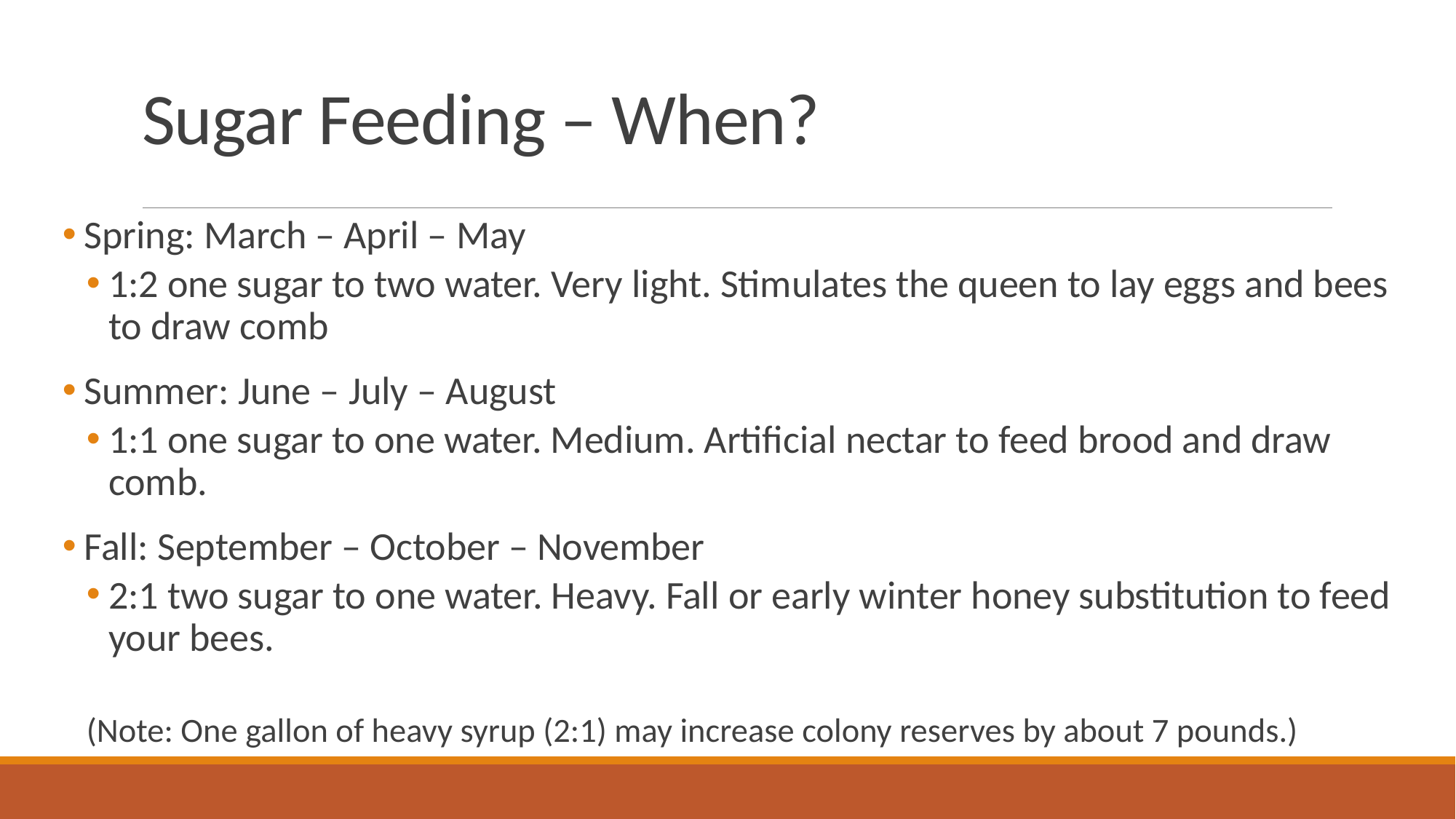

# Sugar Feeding – When?
 Spring: March – April – May
1:2 one sugar to two water. Very light. Stimulates the queen to lay eggs and bees to draw comb
 Summer: June – July – August
1:1 one sugar to one water. Medium. Artificial nectar to feed brood and draw comb.
 Fall: September – October – November
2:1 two sugar to one water. Heavy. Fall or early winter honey substitution to feed your bees.

(Note: One gallon of heavy syrup (2:1) may increase colony reserves by about 7 pounds.)